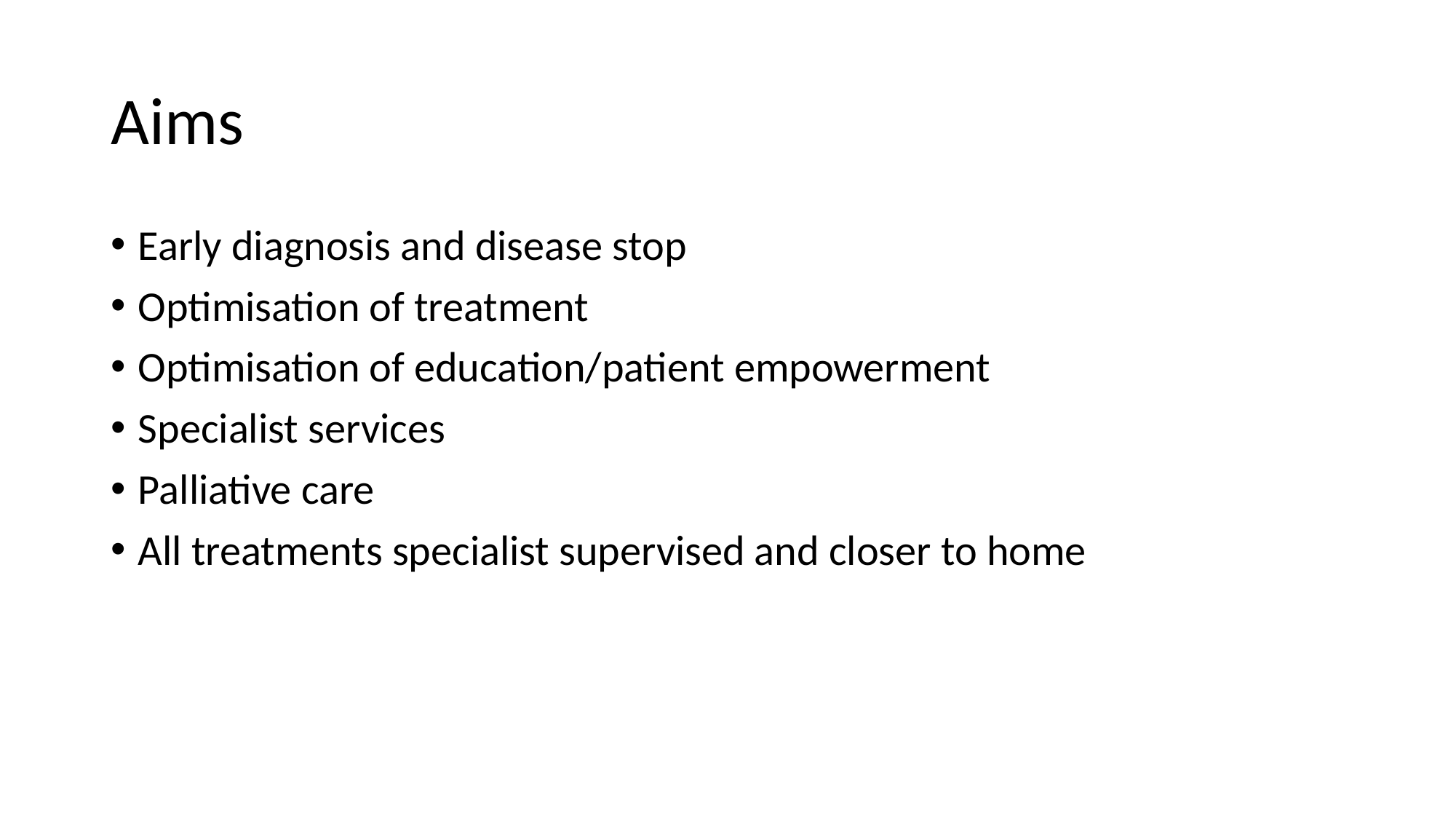

# Aims
Early diagnosis and disease stop
Optimisation of treatment
Optimisation of education/patient empowerment
Specialist services
Palliative care
All treatments specialist supervised and closer to home